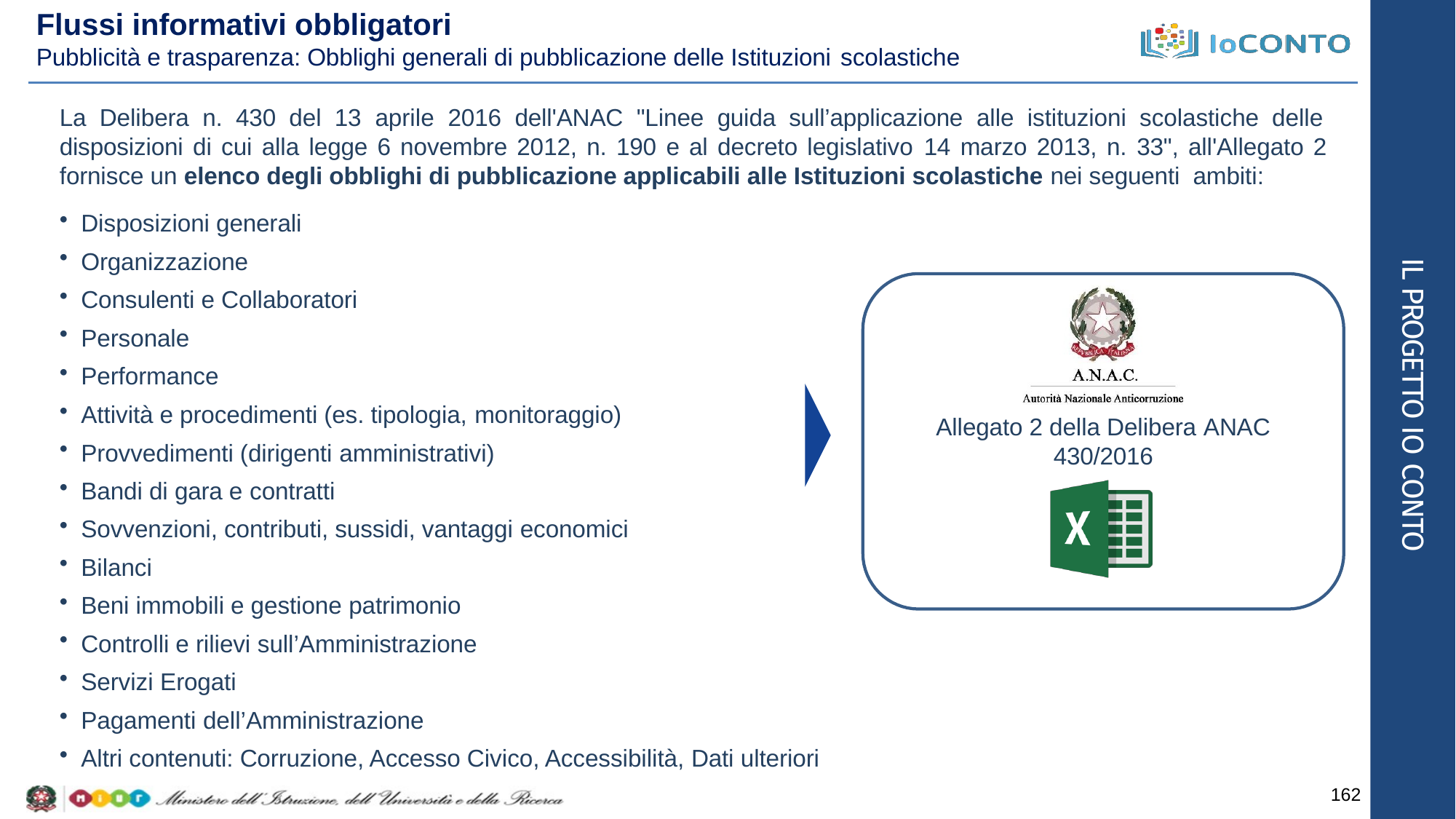

# Flussi informativi obbligatori
Pubblicità e trasparenza: Obblighi generali di pubblicazione delle Istituzioni scolastiche

La Delibera n. 430 del 13 aprile 2016 dell'ANAC "Linee guida sull’applicazione alle istituzioni scolastiche delle  disposizioni di cui alla legge 6 novembre 2012, n. 190 e al decreto legislativo 14 marzo 2013, n. 33", all'Allegato 2  fornisce un elenco degli obblighi di pubblicazione applicabili alle Istituzioni scolastiche nei seguenti ambiti:
Disposizioni generali
Organizzazione
Consulenti e Collaboratori
Personale
Performance
IL PROGETTO IO CONTO

Attività e procedimenti (es. tipologia, monitoraggio)
Provvedimenti (dirigenti amministrativi)
Bandi di gara e contratti
Sovvenzioni, contributi, sussidi, vantaggi economici
Bilanci
Beni immobili e gestione patrimonio
Controlli e rilievi sull’Amministrazione
Servizi Erogati
Pagamenti dell’Amministrazione
Altri contenuti: Corruzione, Accesso Civico, Accessibilità, Dati ulteriori
Allegato 2 della Delibera ANAC
430/2016

162